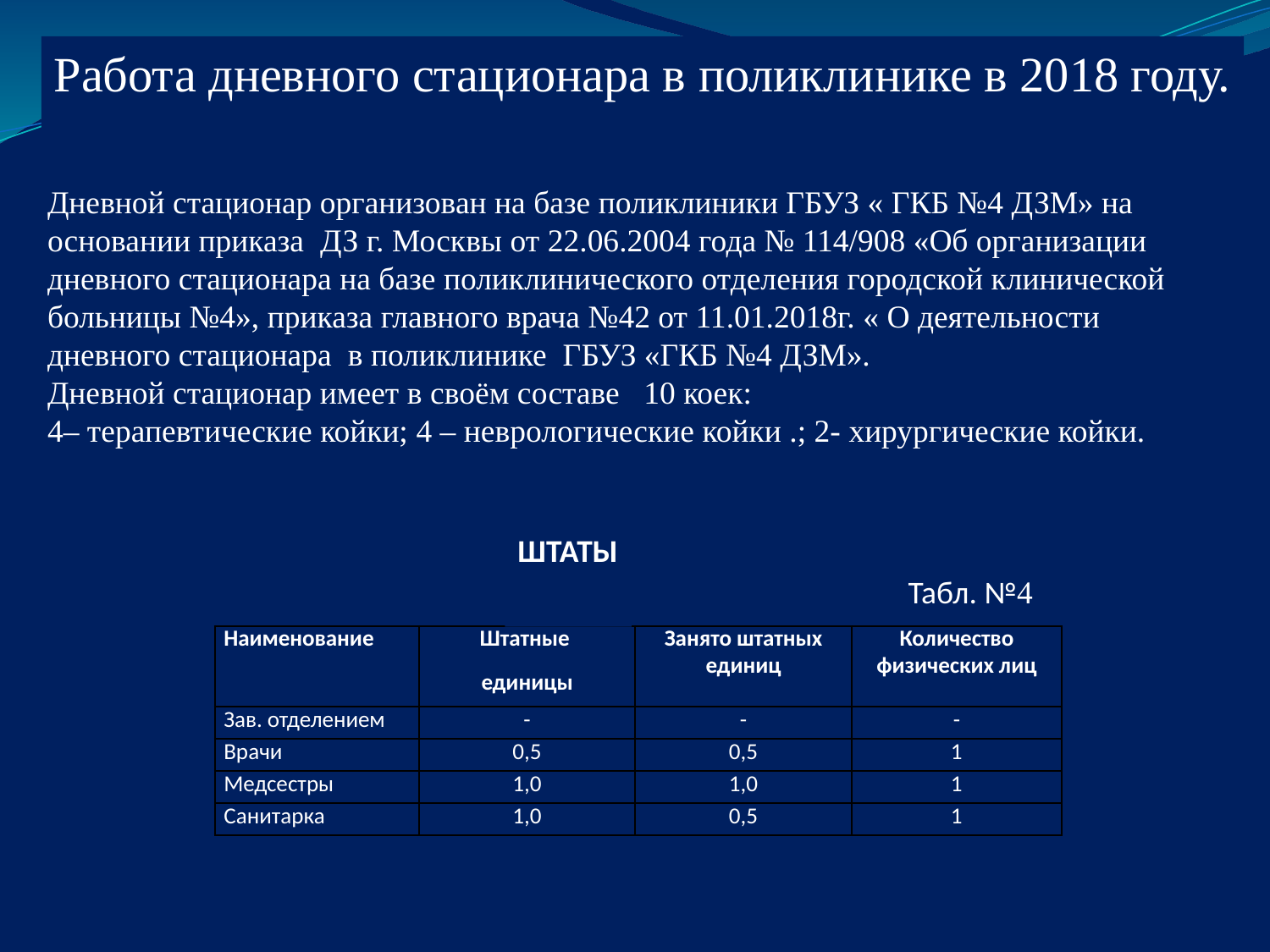

Работа дневного стационара в поликлинике в 2018 году.

Дневной стационар организован на базе поликлиники ГБУЗ « ГКБ №4 ДЗМ» на основании приказа  ДЗ г. Москвы от 22.06.2004 года № 114/908 «Об организации дневного стационара на базе поликлинического отделения городской клинической больницы №4», приказа главного врача №42 от 11.01.2018г. « О деятельности дневного стационара  в поликлинике  ГБУЗ «ГКБ №4 ДЗМ».
Дневной стационар имеет в своём составе   10 коек:
4– терапевтические койки; 4 – неврологические койки .; 2- хирургические койки.

# ШТАТЫ
Табл. №4
| Наименование | Штатные единицы | Занято штатных единиц | Количество физических лиц |
| --- | --- | --- | --- |
| Зав. отделением | - | - | - |
| Врачи | 0,5 | 0,5 | 1 |
| Медсестры | 1,0 | 1,0 | 1 |
| Санитарка | 1,0 | 0,5 | 1 |